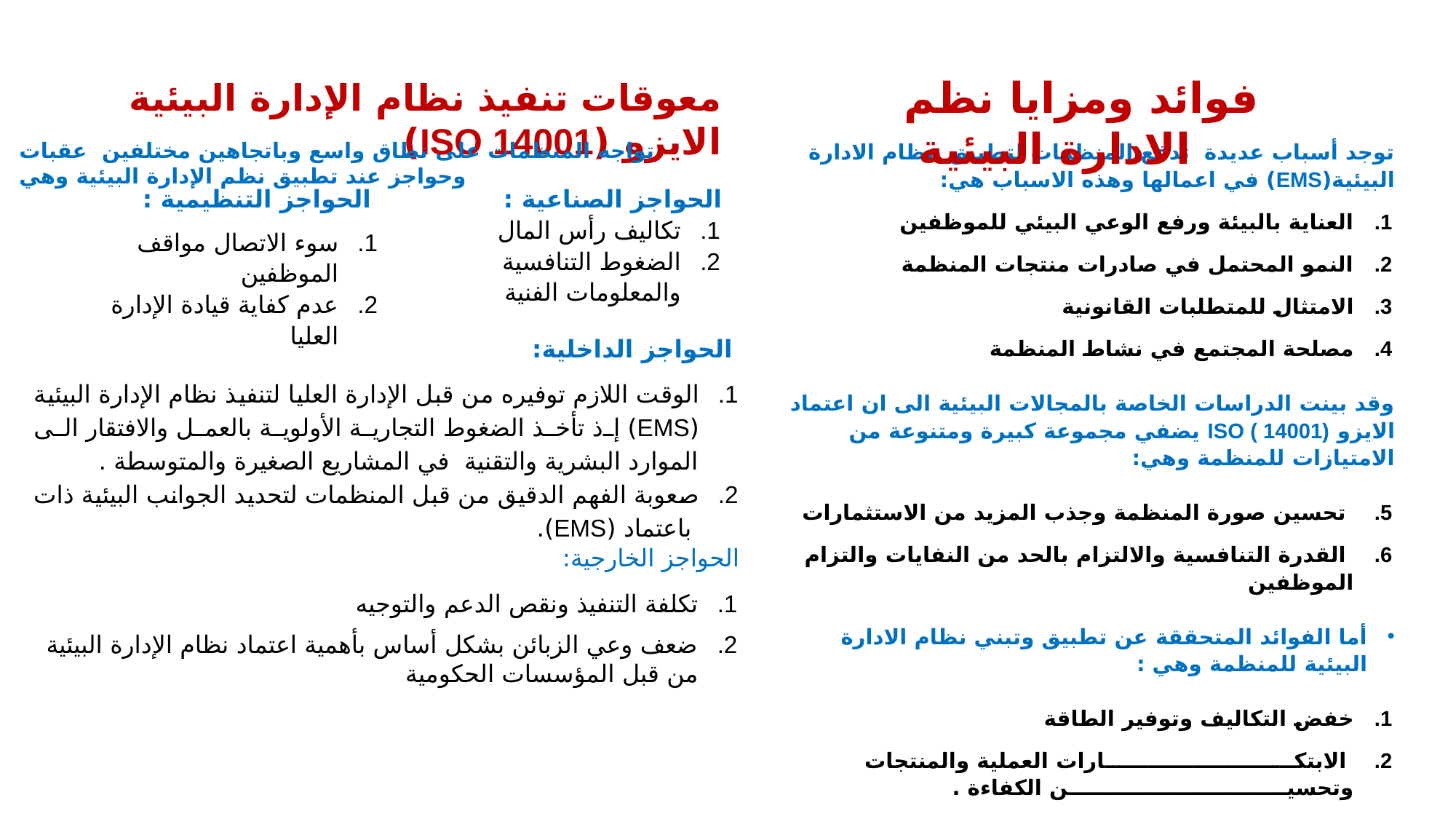

فوائد ومزايا نظم الادارة البيئية
معوقات تنفيذ نظام الإدارة البيئية الايزو (ISO 14001)
توجد أسباب عديدة  تدفع المنظمات لتطبيق  نظام الادارة البيئية(EMS) في اعمالها وهذه الاسباب هي:
العناية بالبيئة ورفع الوعي البيئي للموظفين
النمو المحتمل في صادرات منتجات المنظمة
الامتثال للمتطلبات القانونية
مصلحة المجتمع في نشاط المنظمة
وقد بينت الدراسات الخاصة بالمجالات البيئية الى ان اعتماد الايزو ISO ( 14001) يضفي مجموعة كبيرة ومتنوعة من الامتيازات للمنظمة وهي:
 تحسين صورة المنظمة وجذب المزيد من الاستثمارات
 القدرة التنافسية والالتزام بالحد من النفايات والتزام الموظفين
أما الفوائد المتحققة عن تطبيق وتبني نظام الادارة البيئية للمنظمة وهي :
خفض التكاليف وتوفير الطاقة
 الابتكــــــــــــــــــــــــــارات العملية والمنتجات وتحسيــــــــــــــــــــــــــــــن الكفاءة .
 تحسين صورة المنظـــــــــــمـــــــــــــــــــــــــات و دخـــــــــــــــــــــــــــول أسواق جديدة .
  وزيادة جودة المنتج وتحسين الاداء البيئي

تواجه المنظمات على نطاق واسع وباتجاهين مختلفين  عقبات وحواجز عند تطبيق نظم الإدارة البيئية وهي
 الحواجز التنظيمية :
سوء الاتصال مواقف الموظفين
عدم كفاية قيادة الإدارة العليا
الحواجز الصناعية :
تكاليف رأس المال
الضغوط التنافسية والمعلومات الفنية
 الحواجز الداخلية:
الوقت اللازم توفيره من قبل الإدارة العليا لتنفيذ نظام الإدارة البيئية (EMS) إذ تأخذ الضغوط التجارية الأولوية بالعمل والافتقار الى الموارد البشرية والتقنية  في المشاريع الصغيرة والمتوسطة .
صعوبة الفهم الدقيق من قبل المنظمات لتحديد الجوانب البيئية ذات  باعتماد (EMS).
الحواجز الخارجية:
تكلفة التنفيذ ونقص الدعم والتوجيه
ضعف وعي الزبائن بشكل أساس بأهمية اعتماد نظام الإدارة البيئية من قبل المؤسسات الحكومية